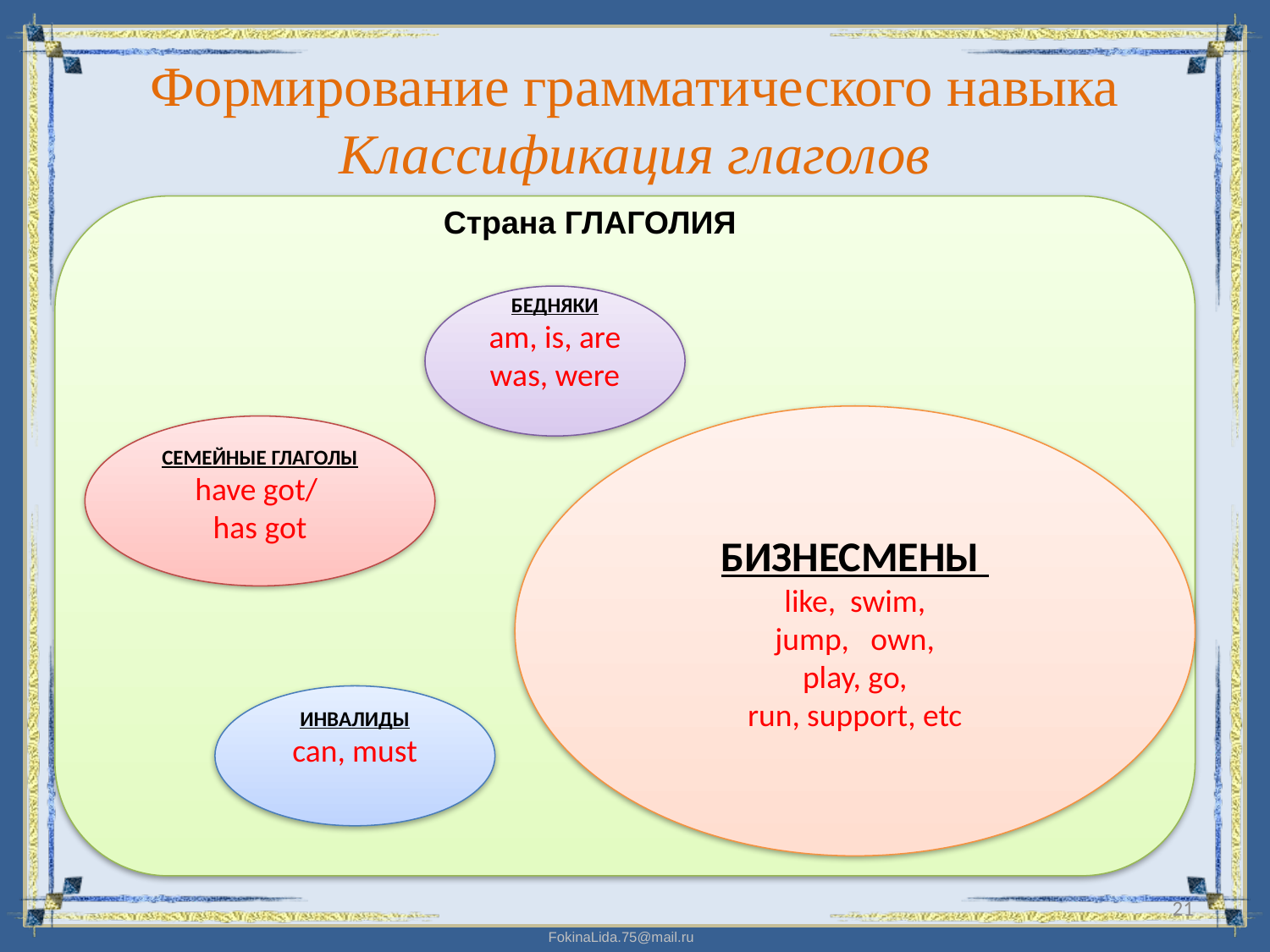

# Формирование грамматического навыка Классификация глаголов

Страна ГЛАГОЛИЯ

БЕДНЯКИ
am, is, are
was, were

БИЗНЕСМЕНЫ
like,  swim,
jump,   own,
play, go,
run, support, etc

СЕМЕЙНЫЕ ГЛАГОЛЫ
have got/
has got

ИНВАЛИДЫ
can, must

21